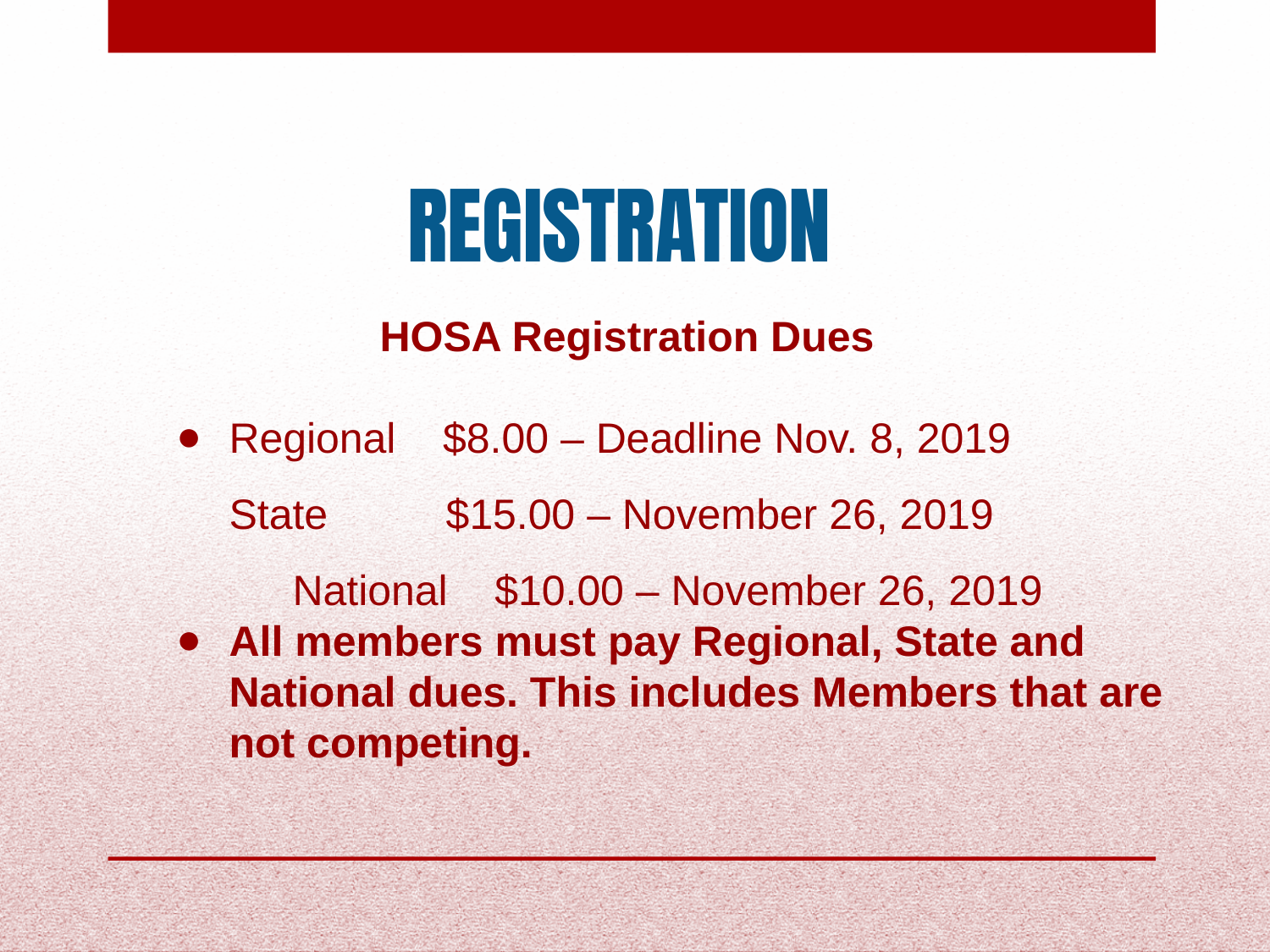

# REGISTRATION

  HOSA Registration Dues

Regional    $8.00 – Deadline Nov. 8, 2019
State          $15.00 – November 26, 2019
	National    $10.00 – November 26, 2019
All members must pay Regional, State and National dues. This includes Members that are not competing.